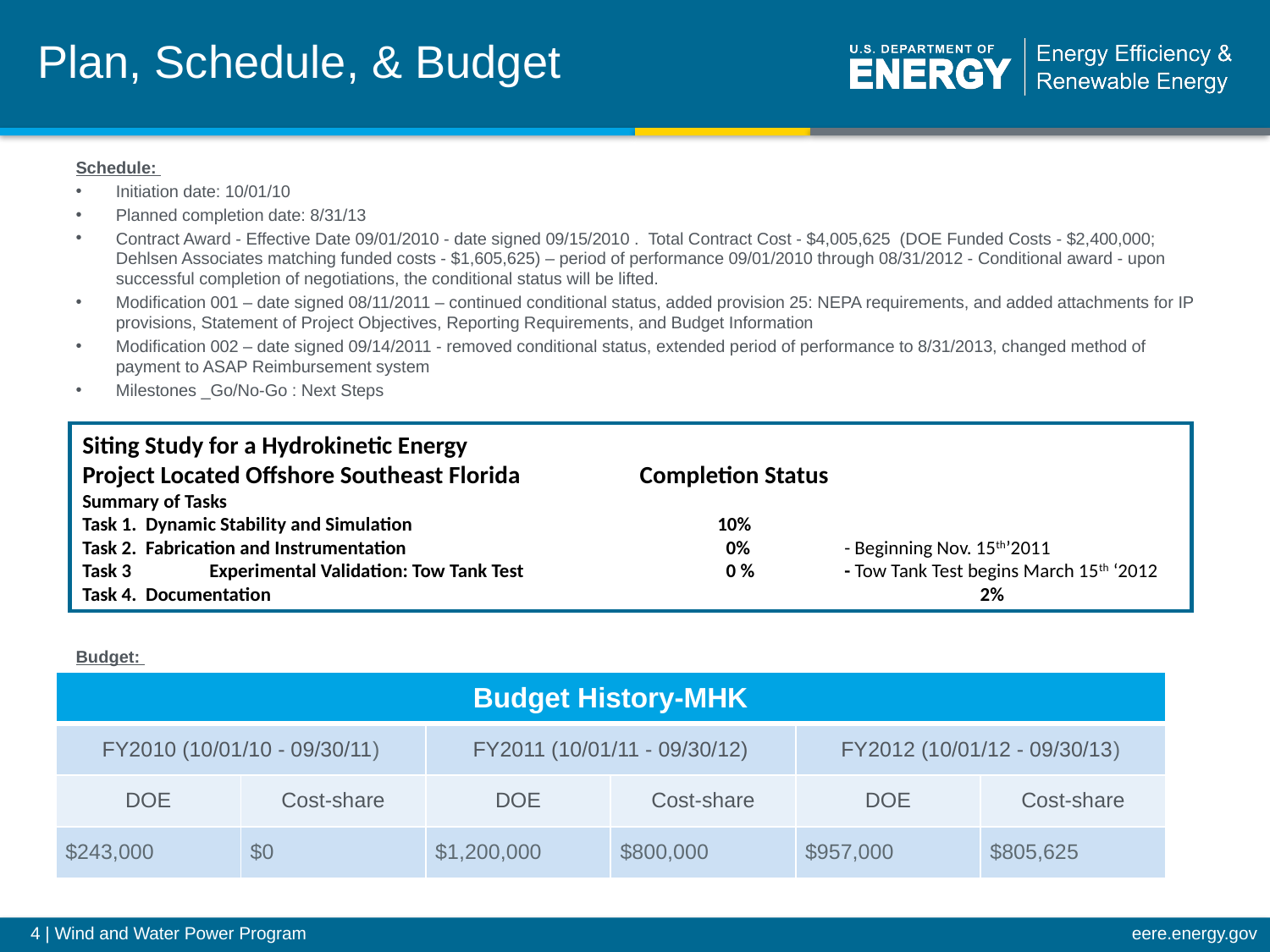

# Plan, Schedule, & Budget
Schedule:
Initiation date: 10/01/10
Planned completion date: 8/31/13
Contract Award - Effective Date 09/01/2010 - date signed 09/15/2010 .  Total Contract Cost - $4,005,625  (DOE Funded Costs - $2,400,000; Dehlsen Associates matching funded costs - $1,605,625) – period of performance 09/01/2010 through 08/31/2012 - Conditional award - upon successful completion of negotiations, the conditional status will be lifted.
Modification 001 – date signed 08/11/2011 – continued conditional status, added provision 25: NEPA requirements, and added attachments for IP provisions, Statement of Project Objectives, Reporting Requirements, and Budget Information
Modification 002 – date signed 09/14/2011 - removed conditional status, extended period of performance to 8/31/2013, changed method of payment to ASAP Reimbursement system
Milestones _Go/No-Go : Next Steps

Budget:

Siting Study for a Hydrokinetic Energy
Project Located Offshore Southeast Florida	         Completion Status
Summary of Tasks
Task 1.  Dynamic Stability and Simulation			10%
Task 2.  Fabrication and Instrumentation			  0%	- Beginning Nov. 15th’2011
Task 3	Experimental Validation: Tow Tank Test          		  0 %	- Tow Tank Test begins March 15th ‘2012
Task 4.  Documentation						  2%
| Budget History-MHK |  |  |  |  |  |
| --- | --- | --- | --- | --- | --- |
| FY2010 (10/01/10 - 09/30/11) |  | FY2011 (10/01/11 - 09/30/12) |  | FY2012 (10/01/12 - 09/30/13) |  |
| DOE | Cost-share | DOE | Cost-share | DOE | Cost-share |
| $243,000 | $0 | $1,200,000 | $800,000 | $957,000 | $805,625 |